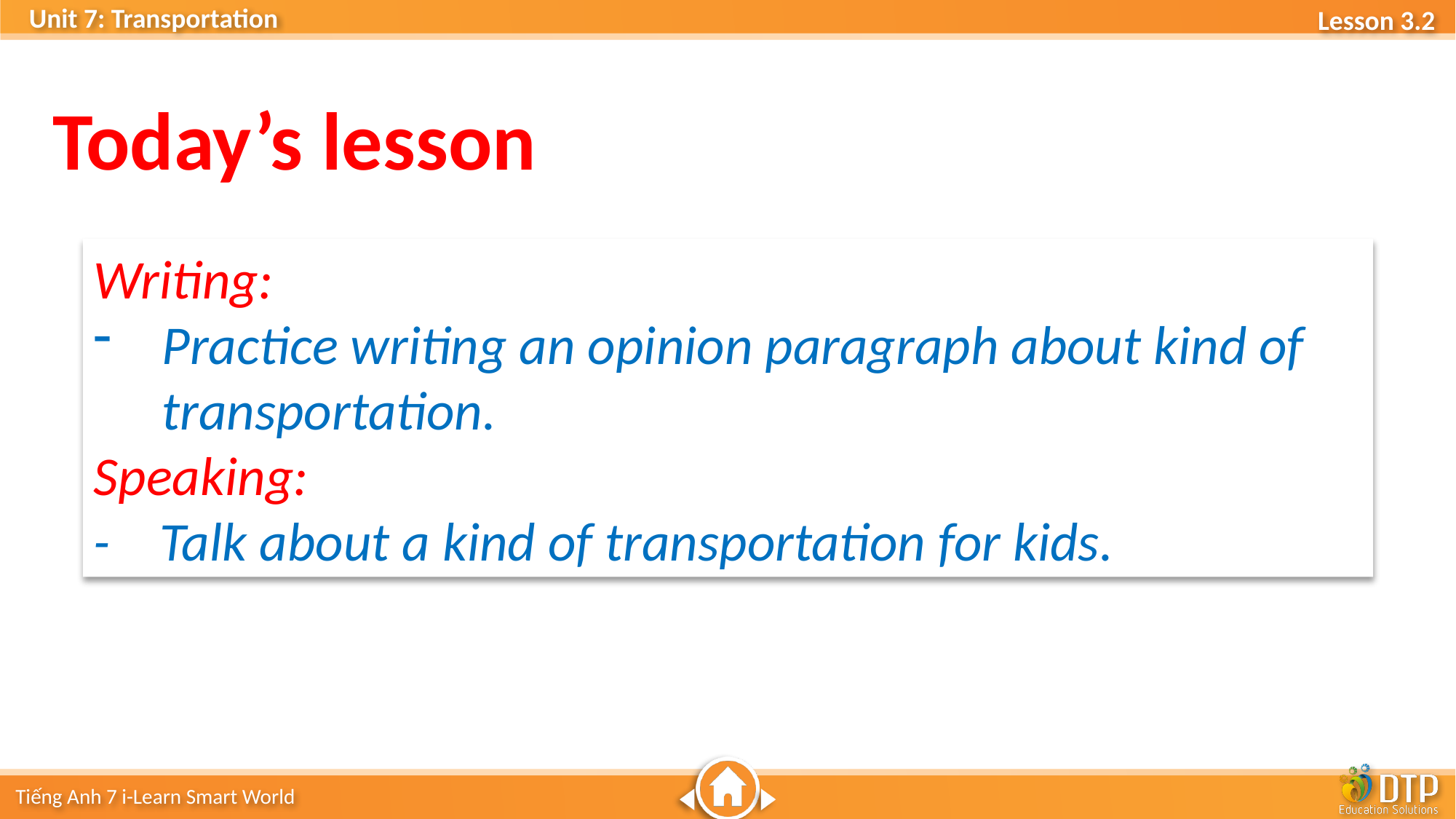

Today’s lesson
Writing:
Practice writing an opinion paragraph about kind of transportation.
Speaking:
-    Talk about a kind of transportation for kids.